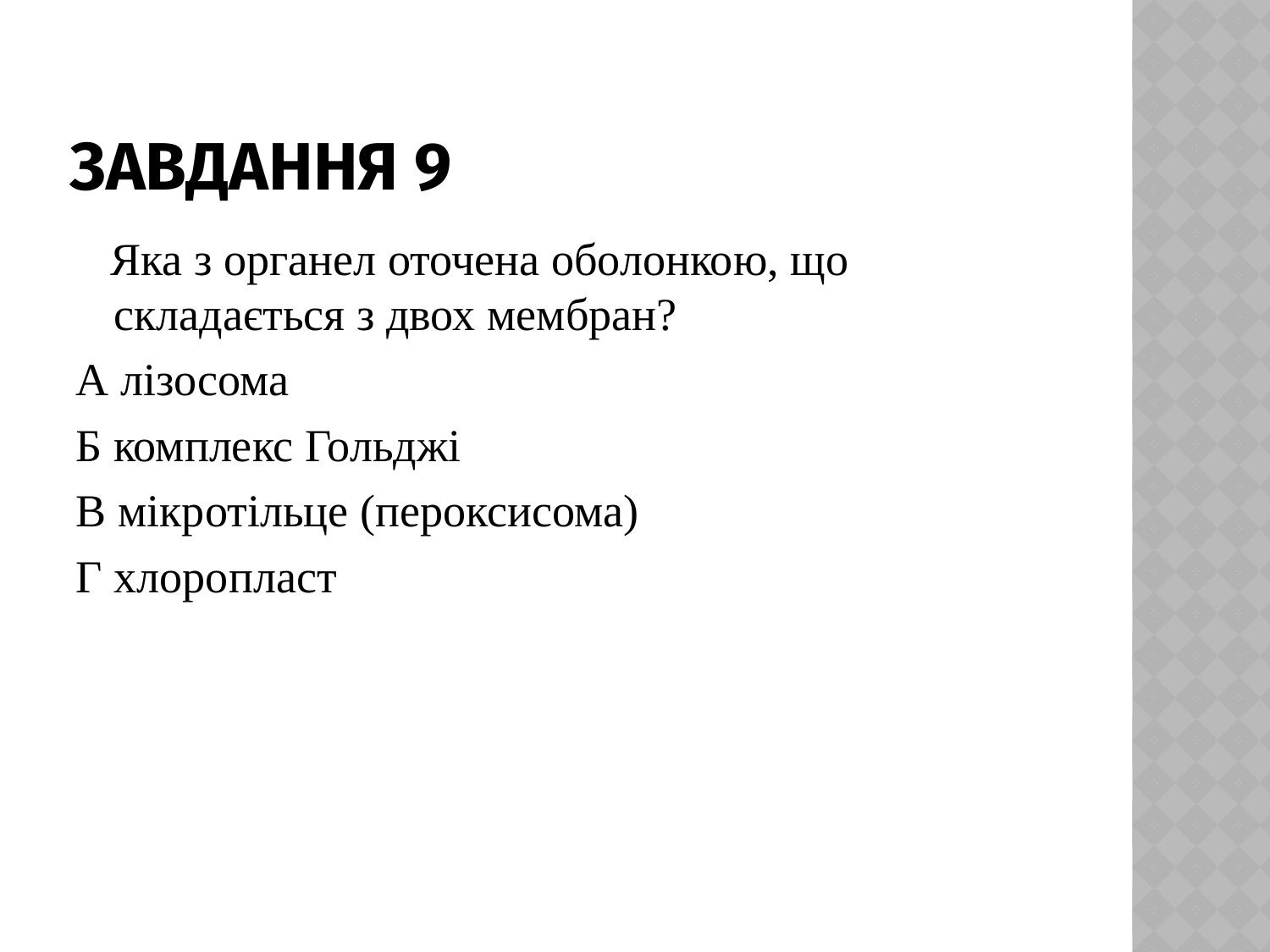

# Завдання 9
   Яка з органел оточена оболонкою, що складається з двох мембран?
А лізосома
Б комплекс Гольджі
В мікротільце (пероксисома)
Г хлоропласт